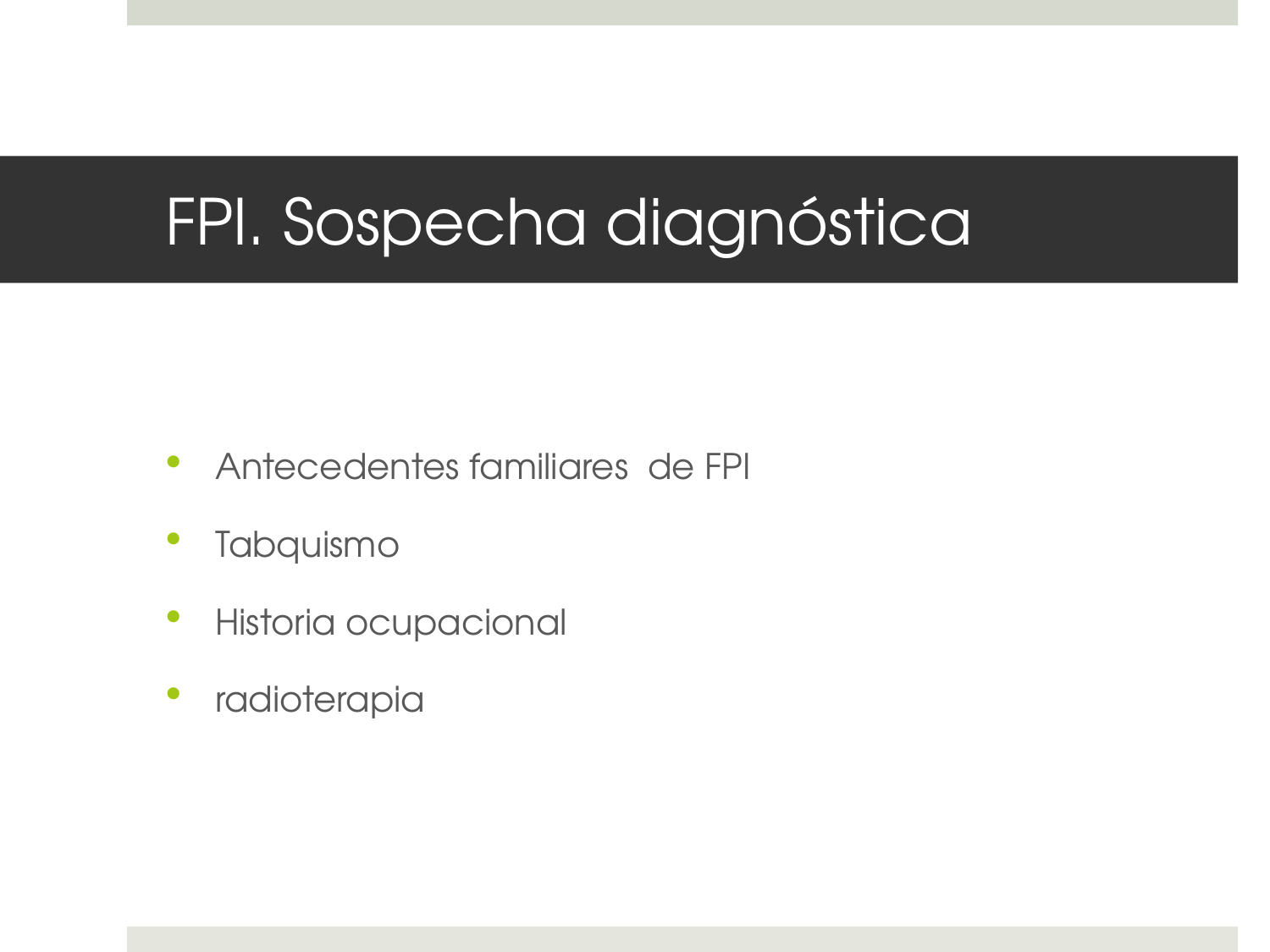

# FPI. Sospecha diagnóstica

Antecedentes familiares  de FPI
Tabquismo
Historia ocupacional
radioterapia